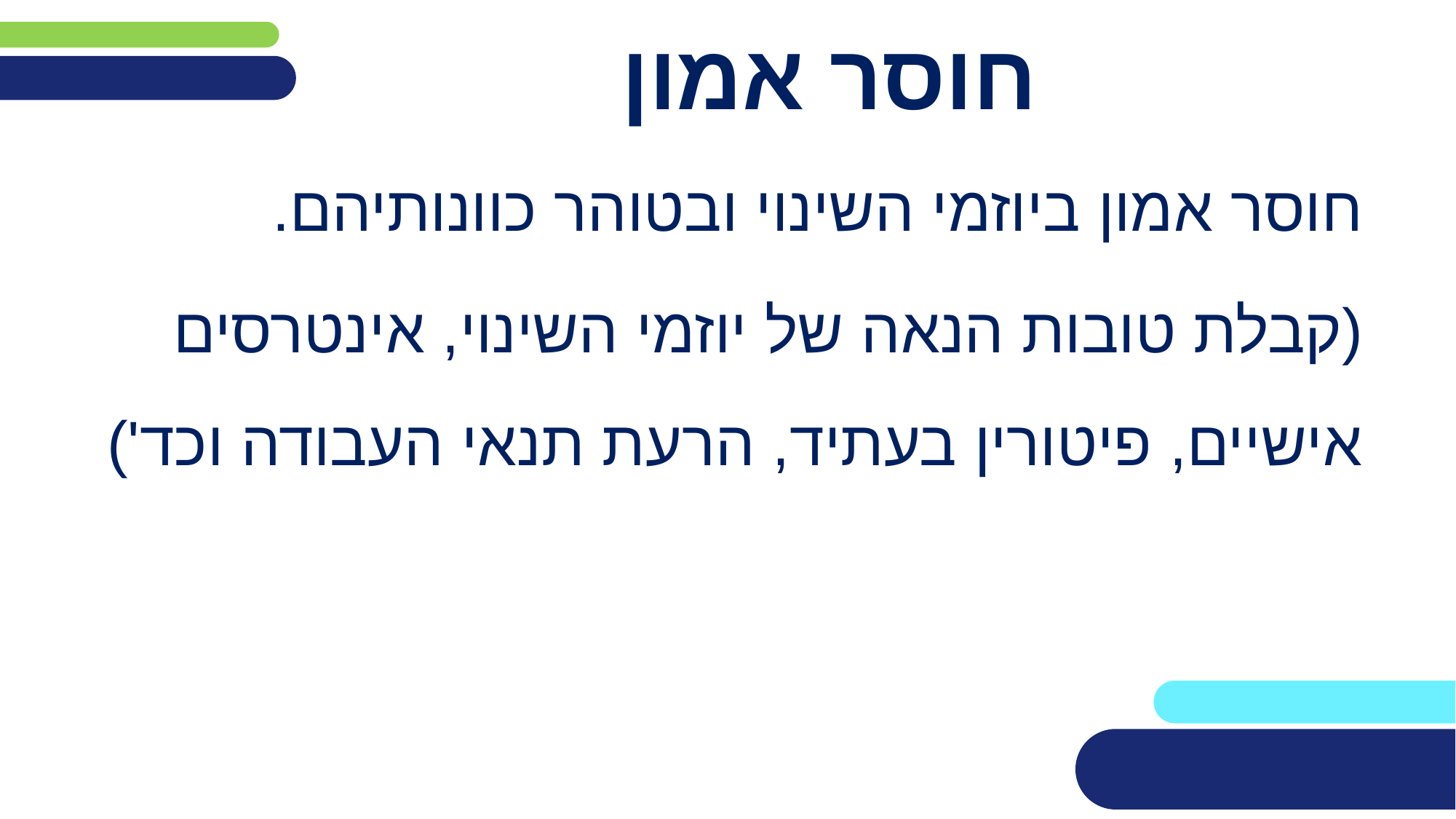

# חוסר אמון
חוסר אמון ביוזמי השינוי ובטוהר כוונותיהם.
(קבלת טובות הנאה של יוזמי השינוי, אינטרסים אישיים, פיטורין בעתיד, הרעת תנאי העבודה וכד')